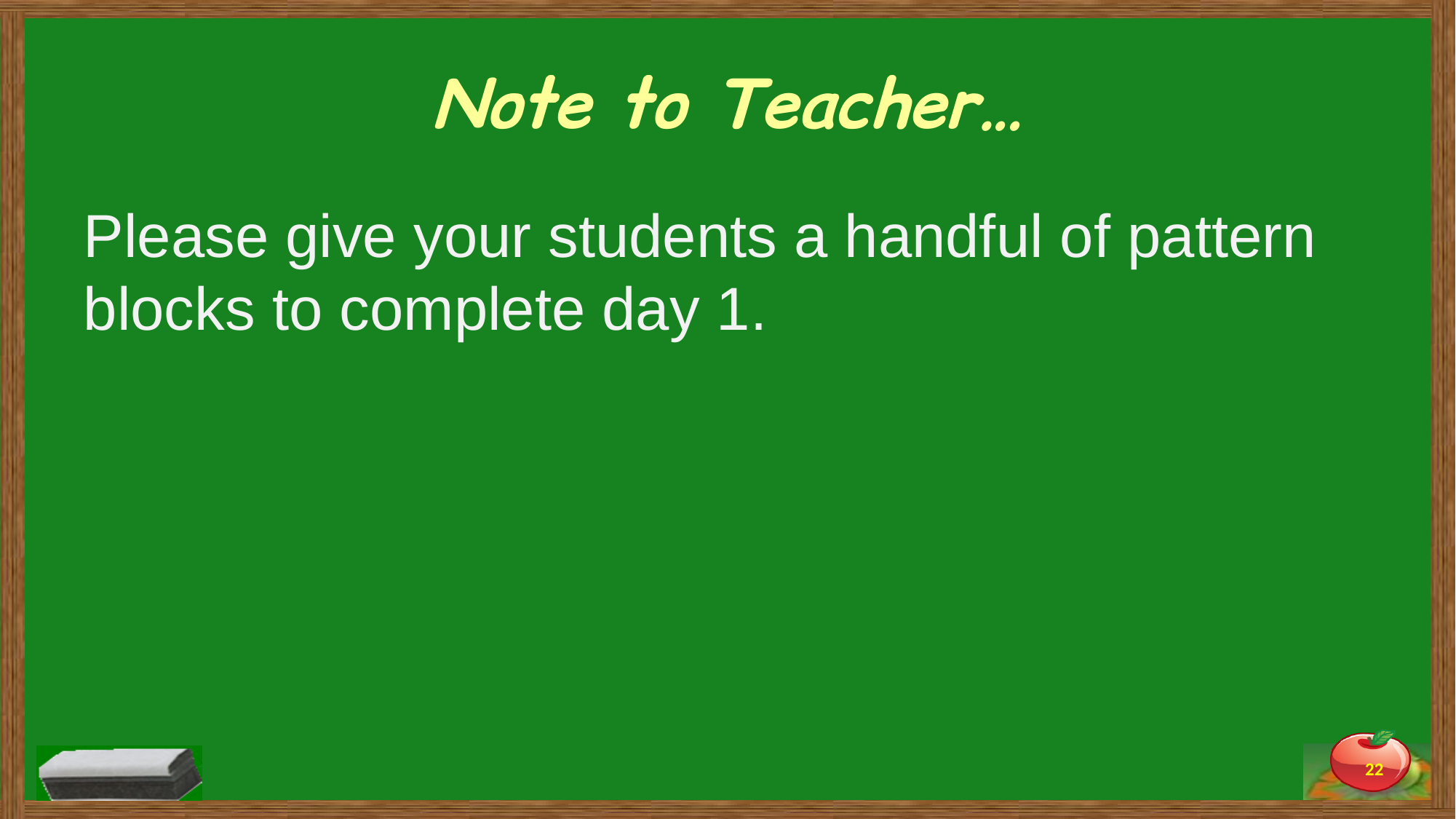

# Note to Teacher…
Please give your students a handful of pattern blocks to complete day 1.

22